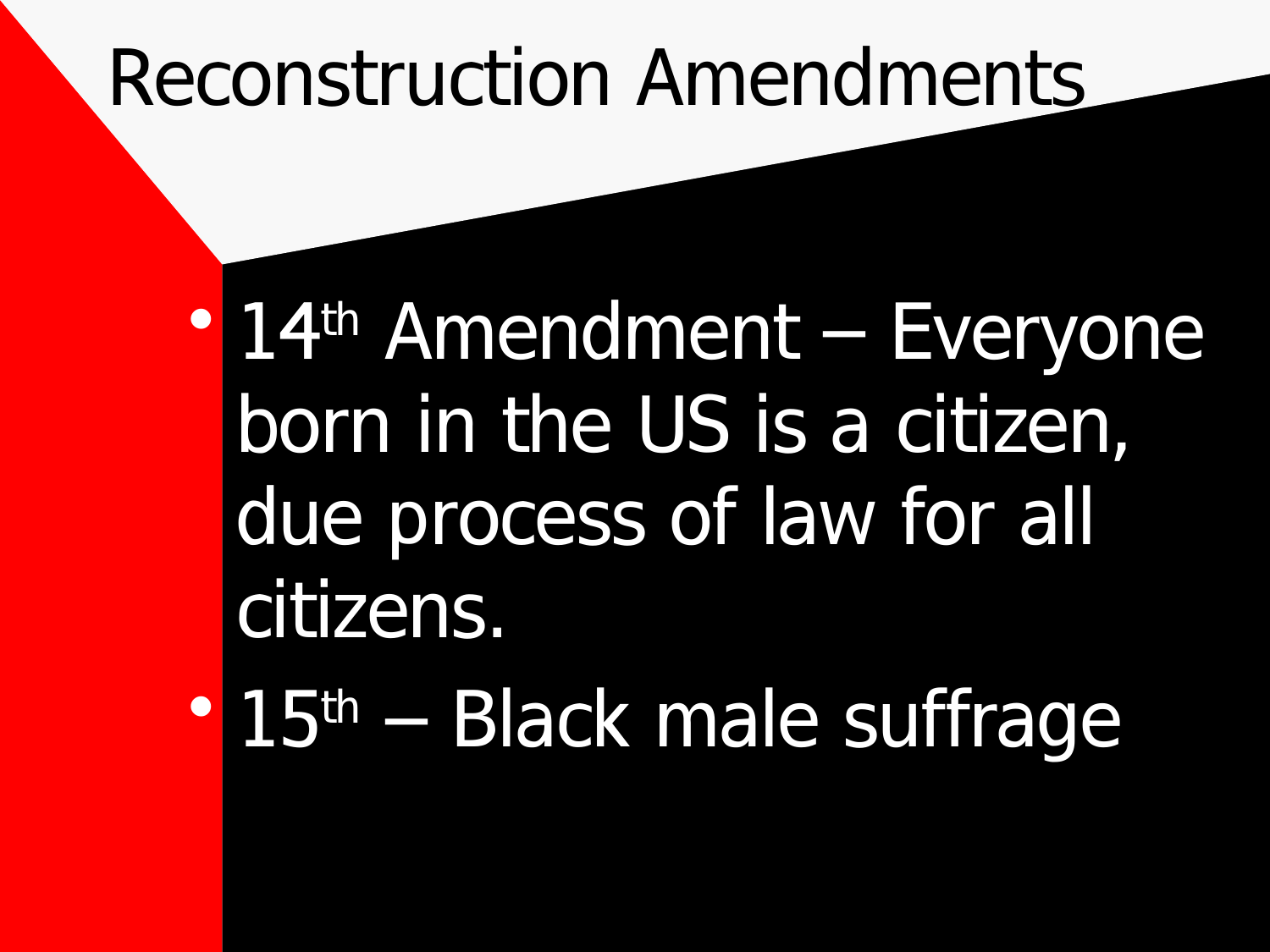

# Reconstruction Amendments
14th Amendment – Everyone born in the US is a citizen, due process of law for all citizens.
15th – Black male suffrage